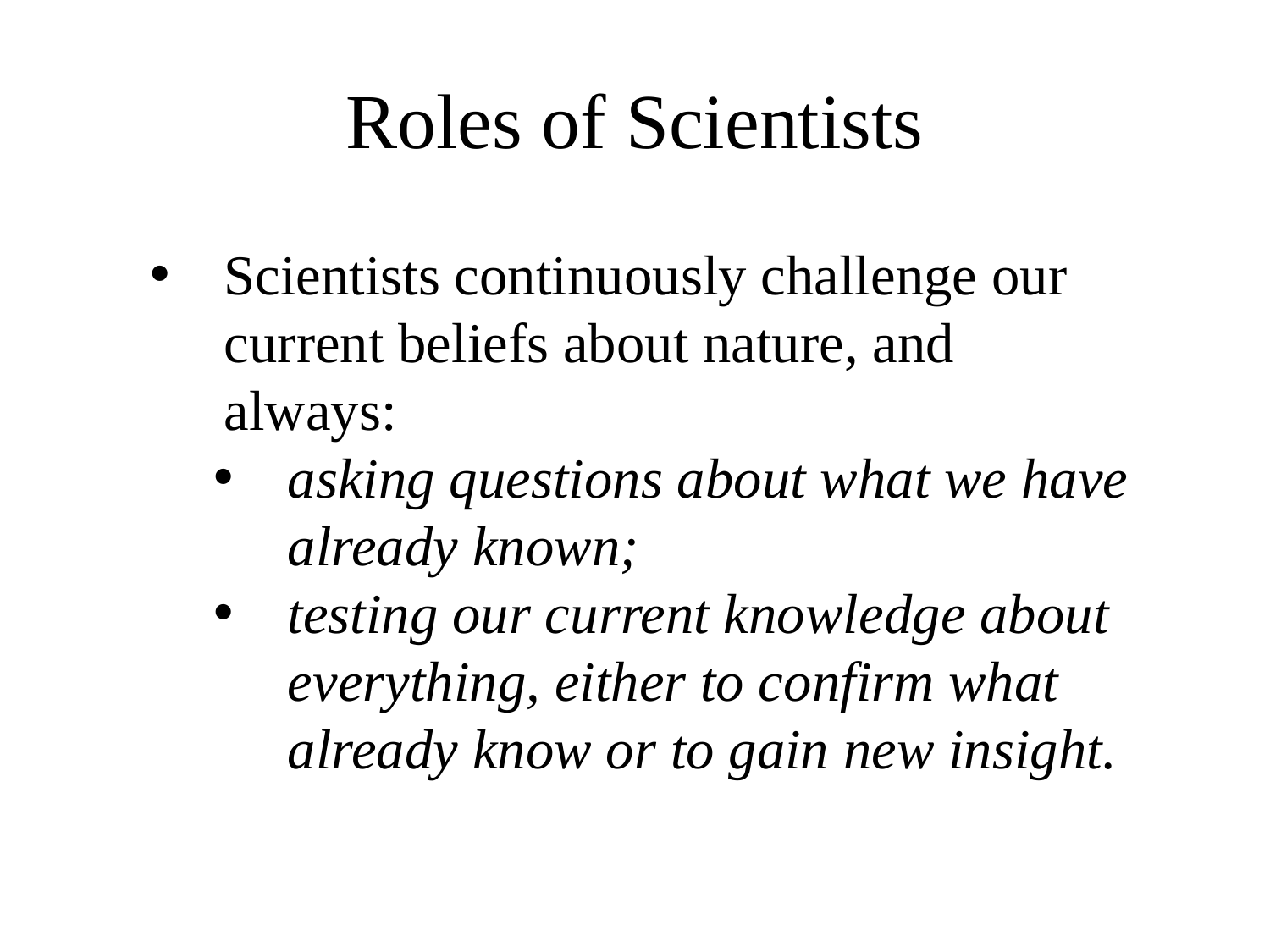

# Roles of Scientists
Scientists continuously challenge our current beliefs about nature, and always:
asking questions about what we have already known;
testing our current knowledge about everything, either to confirm what already know or to gain new insight.